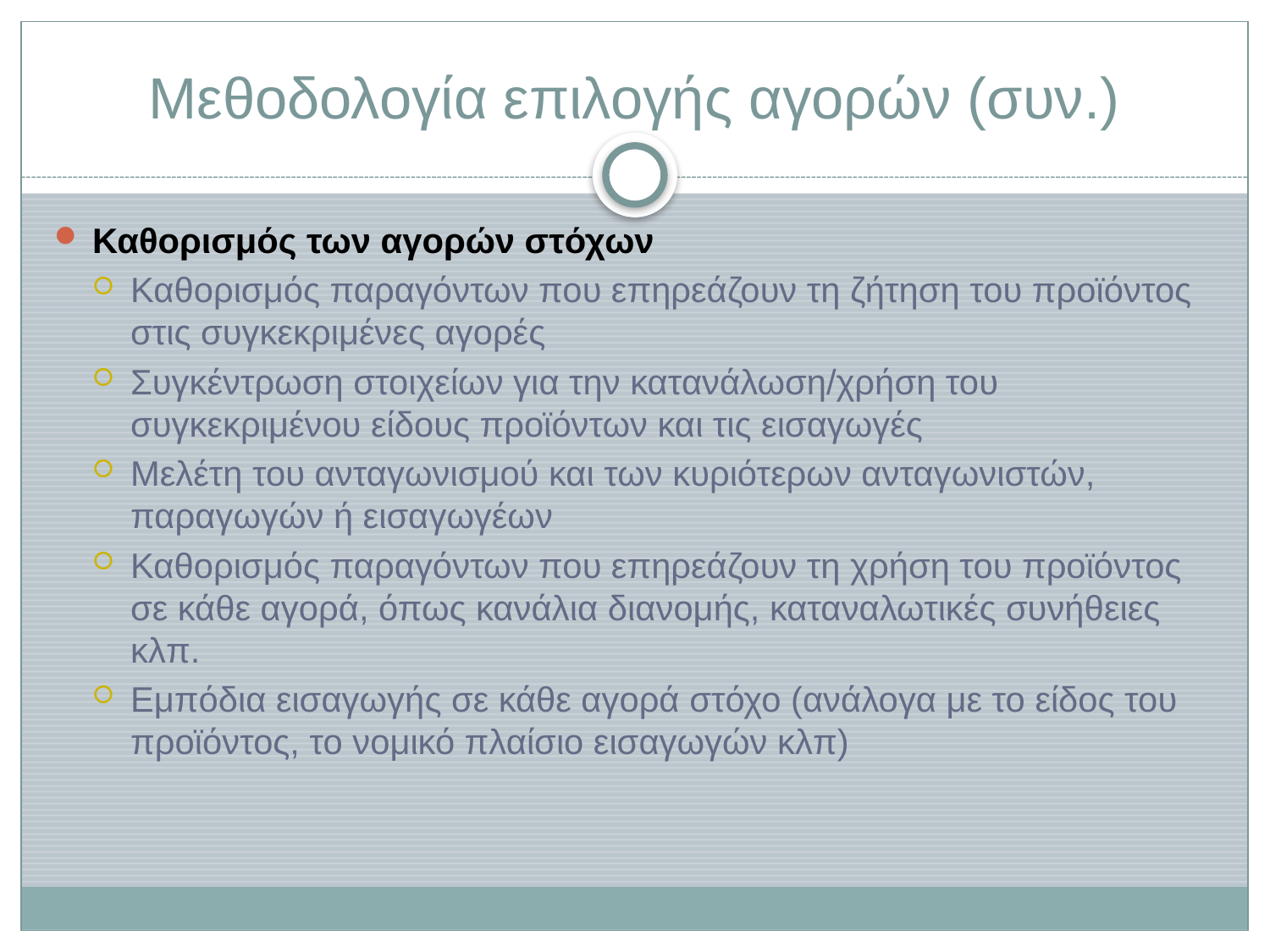

# Μεθοδολογία επιλογής αγορών (συν.)
Καθορισμός των αγορών στόχων
Καθορισμός παραγόντων που επηρεάζουν τη ζήτηση του προϊόντος στις συγκεκριμένες αγορές
Συγκέντρωση στοιχείων για την κατανάλωση/χρήση του συγκεκριμένου είδους προϊόντων και τις εισαγωγές
Μελέτη του ανταγωνισμού και των κυριότερων ανταγωνιστών, παραγωγών ή εισαγωγέων
Καθορισμός παραγόντων που επηρεάζουν τη χρήση του προϊόντος σε κάθε αγορά, όπως κανάλια διανομής, καταναλωτικές συνήθειες κλπ.
Εμπόδια εισαγωγής σε κάθε αγορά στόχο (ανάλογα με το είδος του προϊόντος, το νομικό πλαίσιο εισαγωγών κλπ)